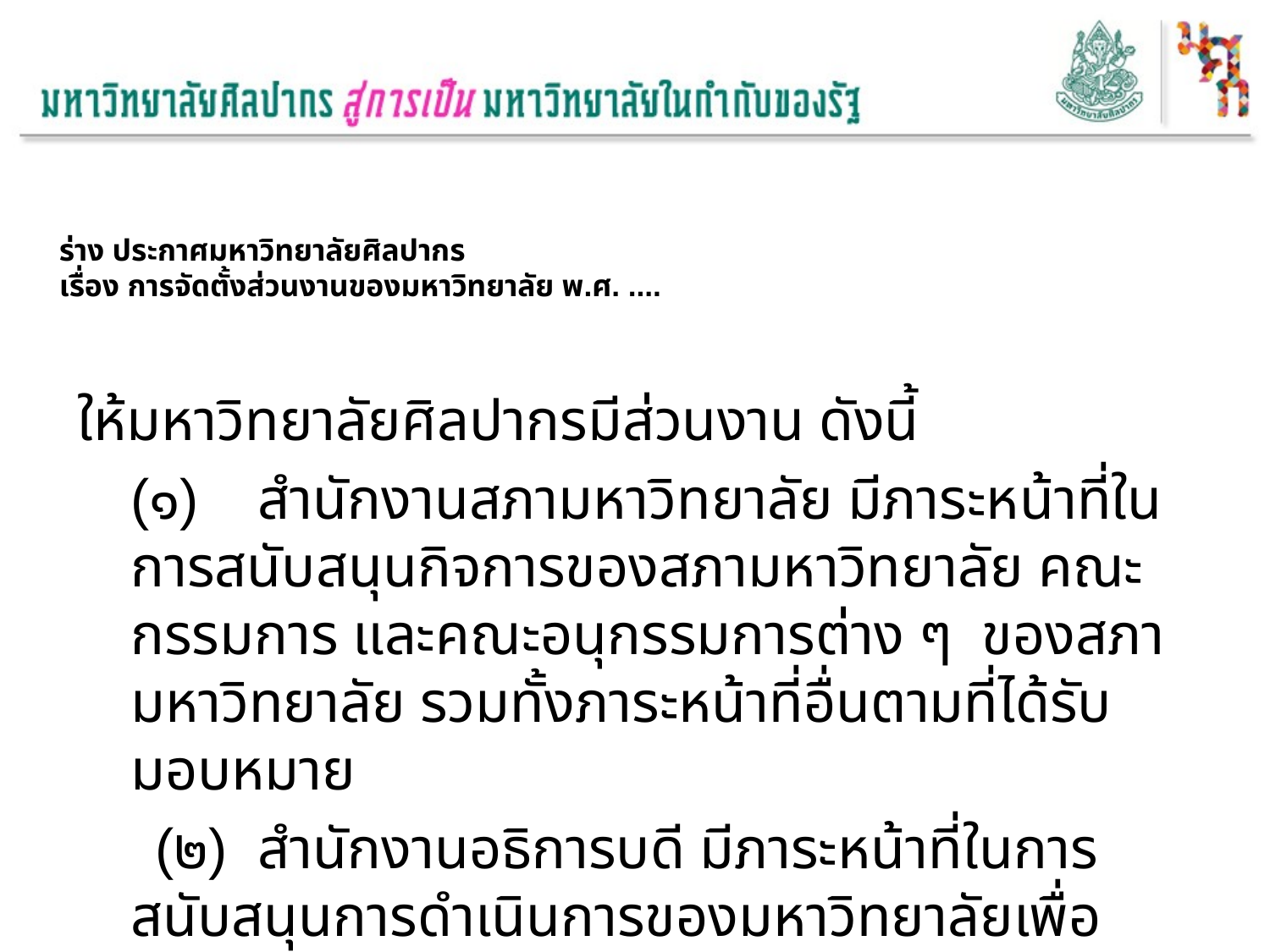

# ร่าง ประกาศมหาวิทยาลัยศิลปากร เรื่อง การจัดตั้งส่วนงานของมหาวิทยาลัย พ.ศ. ....
ให้มหาวิทยาลัยศิลปากรมีส่วนงาน ดังนี้
	(๑)	สำนักงานสภามหาวิทยาลัย มีภาระหน้าที่ในการสนับสนุนกิจการของสภามหาวิทยาลัย คณะกรรมการ และคณะอนุกรรมการต่าง ๆ  ของสภามหาวิทยาลัย รวมทั้งภาระหน้าที่อื่นตามที่ได้รับมอบหมาย
     (๒)	สำนักงานอธิการบดี มีภาระหน้าที่ในการสนับสนุนการดำเนินการของมหาวิทยาลัยเพื่อดำเนินการตามวัตถุประสงค์และพันธกิจของมหาวิทยาลัย รวมทั้งภาระหน้าที่อื่นตามที่ได้รับมอบหมาย